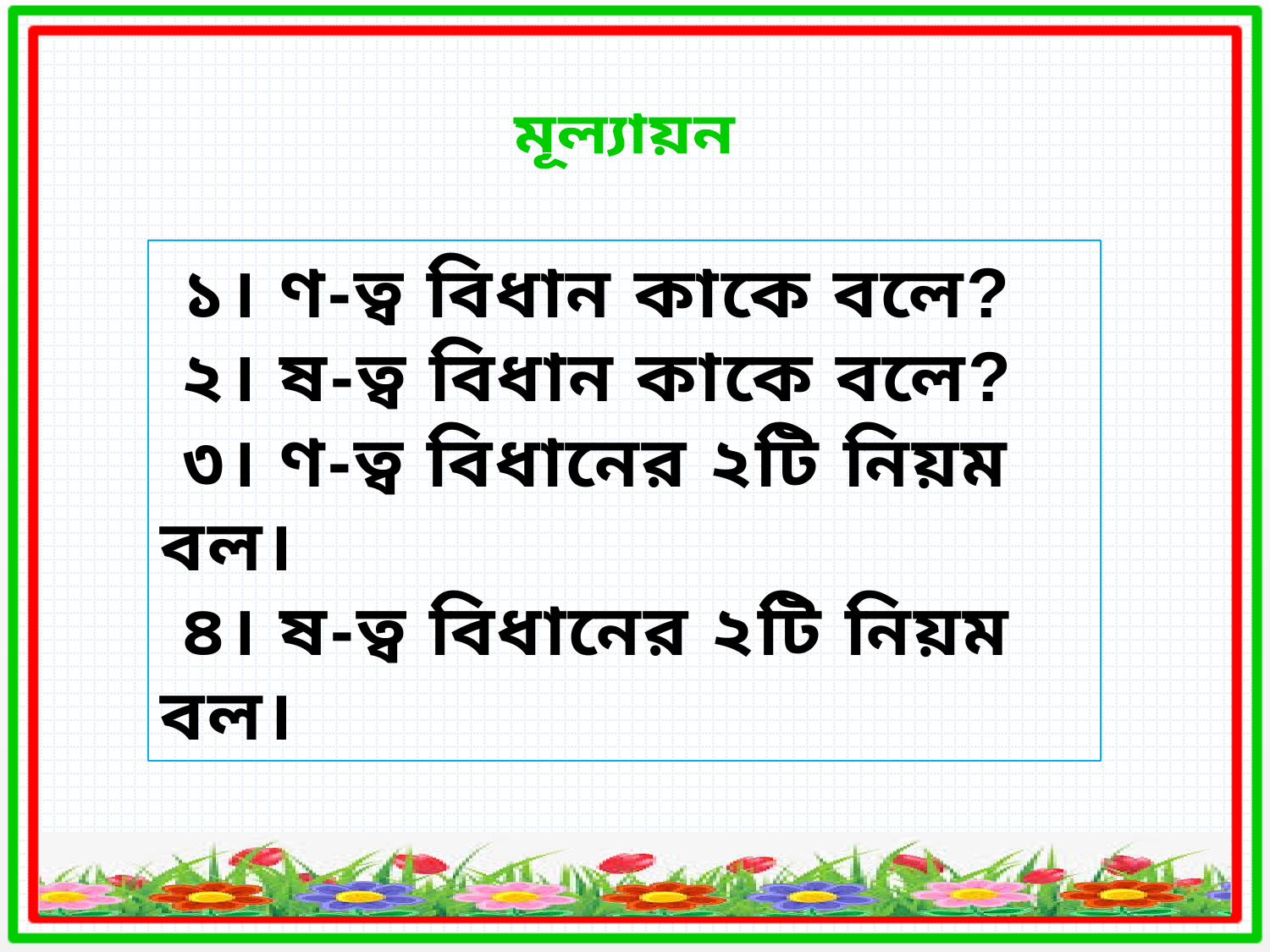

মূল্যায়ন
 ১। ণ-ত্ব বিধান কাকে বলে?
 ২। ষ-ত্ব বিধান কাকে বলে?
 ৩। ণ-ত্ব বিধানের ২টি নিয়ম বল।
 ৪। ষ-ত্ব বিধানের ২টি নিয়ম বল।